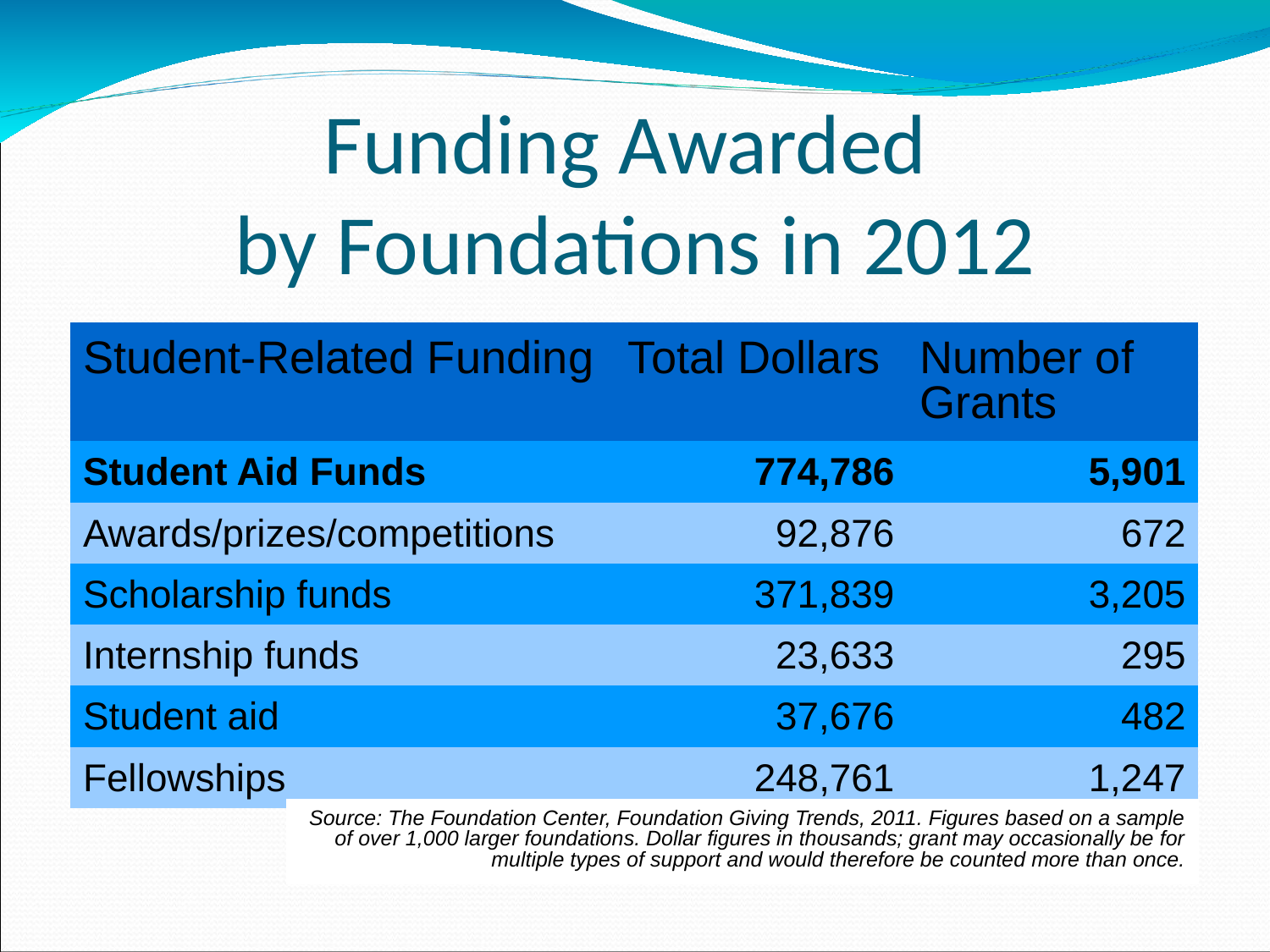

Funding Awarded
by Foundations in 2012
| Student-Related Funding | Total Dollars | Number of Grants |
| --- | --- | --- |
| Student Aid Funds | 774,786 | 5,901 |
| Awards/prizes/competitions | 92,876 | 672 |
| Scholarship funds | 371,839 | 3,205 |
| Internship funds | 23,633 | 295 |
| Student aid | 37,676 | 482 |
| Fellowships | 248,761 | 1,247 |
| Source: The Foundation Center, Foundation Giving Trends, 2011. Figures based on a sample of over 1,000 larger foundations. Dollar figures in thousands; grant may occasionally be for multiple types of support and would therefore be counted more than once. |
| --- |